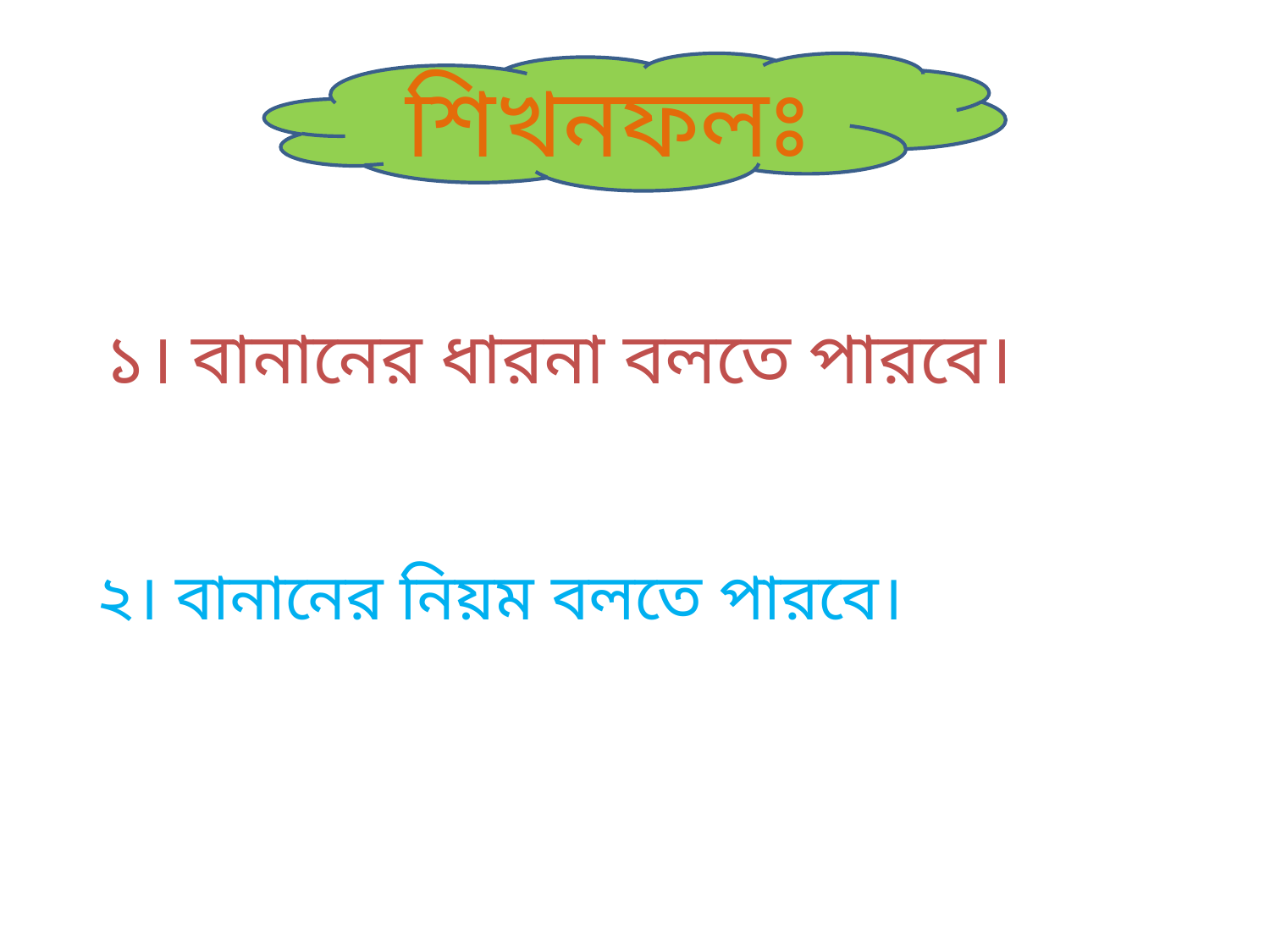

শিখনফলঃ
 ১। বানানের ধারনা বলতে পারবে।
২। বানানের নিয়ম বলতে পারবে।